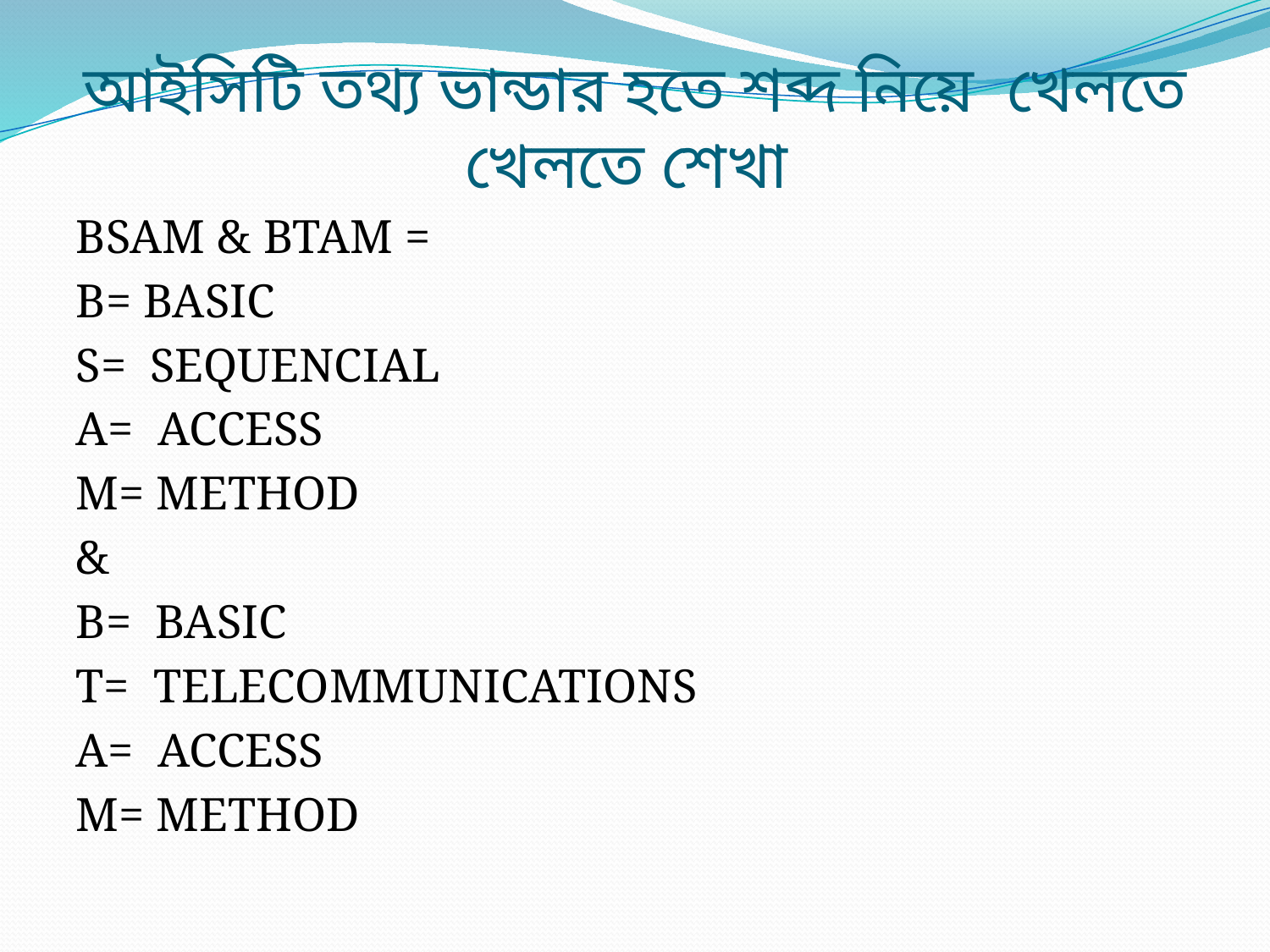

# আইসিটি তথ্য ভান্ডার হতে শব্দ নিয়ে  খেলতে খেলতে শেখা
BSAM & BTAM =
B= BASIC
S=  SEQUENCIAL
A=  ACCESS
M= METHOD
&
B=  BASIC
T=  TELECOMMUNICATIONS
A=  ACCESS
M= METHOD